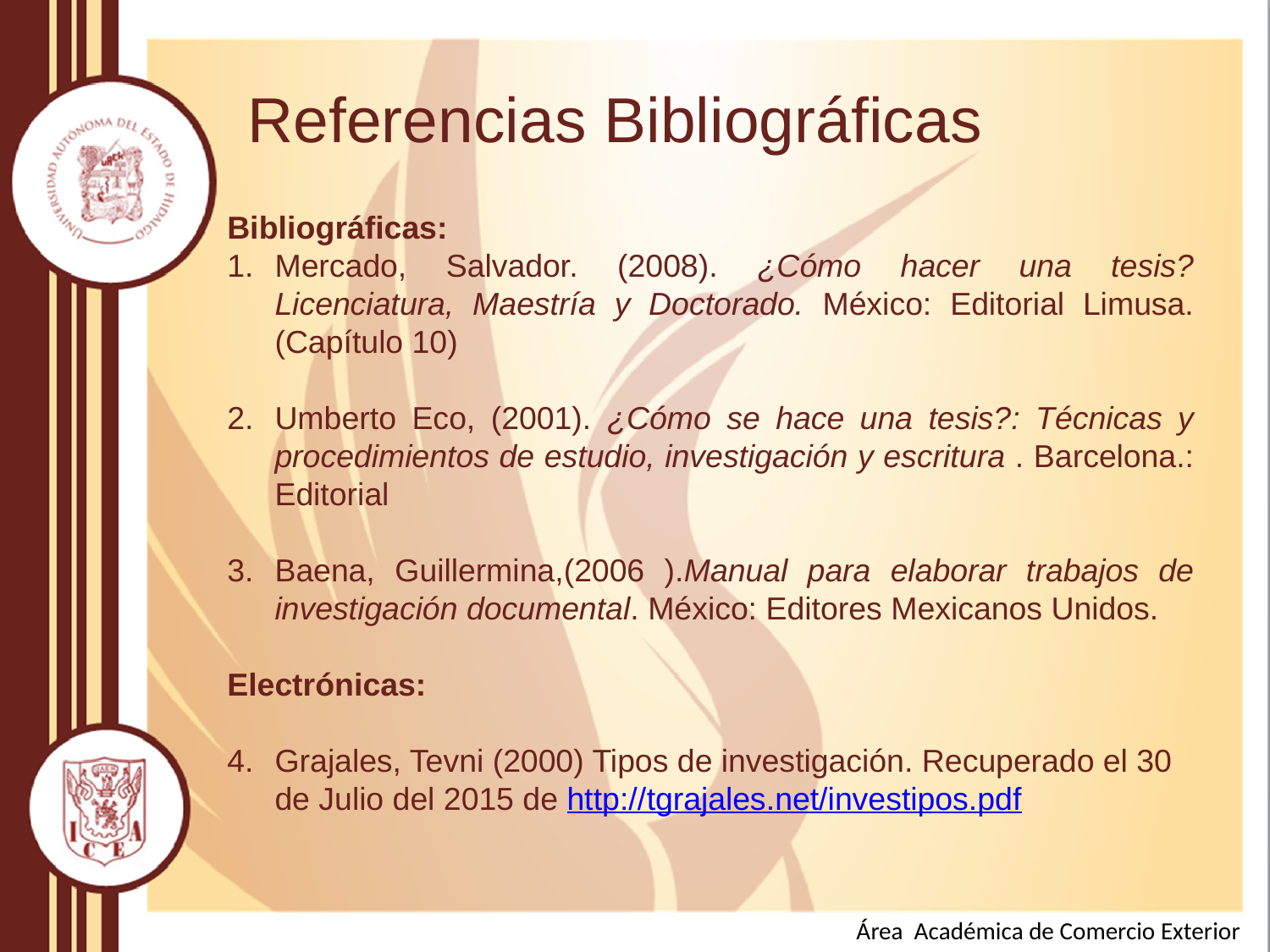

# Referencias Bibliográficas
Bibliográficas:
Mercado, Salvador. (2008). ¿Cómo hacer una tesis? Licenciatura, Maestría y Doctorado. México: Editorial Limusa. (Capítulo 10)

Umberto Eco, (2001). ¿Cómo se hace una tesis?: Técnicas y procedimientos de estudio, investigación y escritura . Barcelona.: Editorial

Baena, Guillermina,(2006 ).Manual para elaborar trabajos de investigación documental. México: Editores Mexicanos Unidos.

Electrónicas:

Grajales, Tevni (2000) Tipos de investigación. Recuperado el 30 de Julio del 2015 de http://tgrajales.net/investipos.pdf

Área  Académica de Comercio Exterior